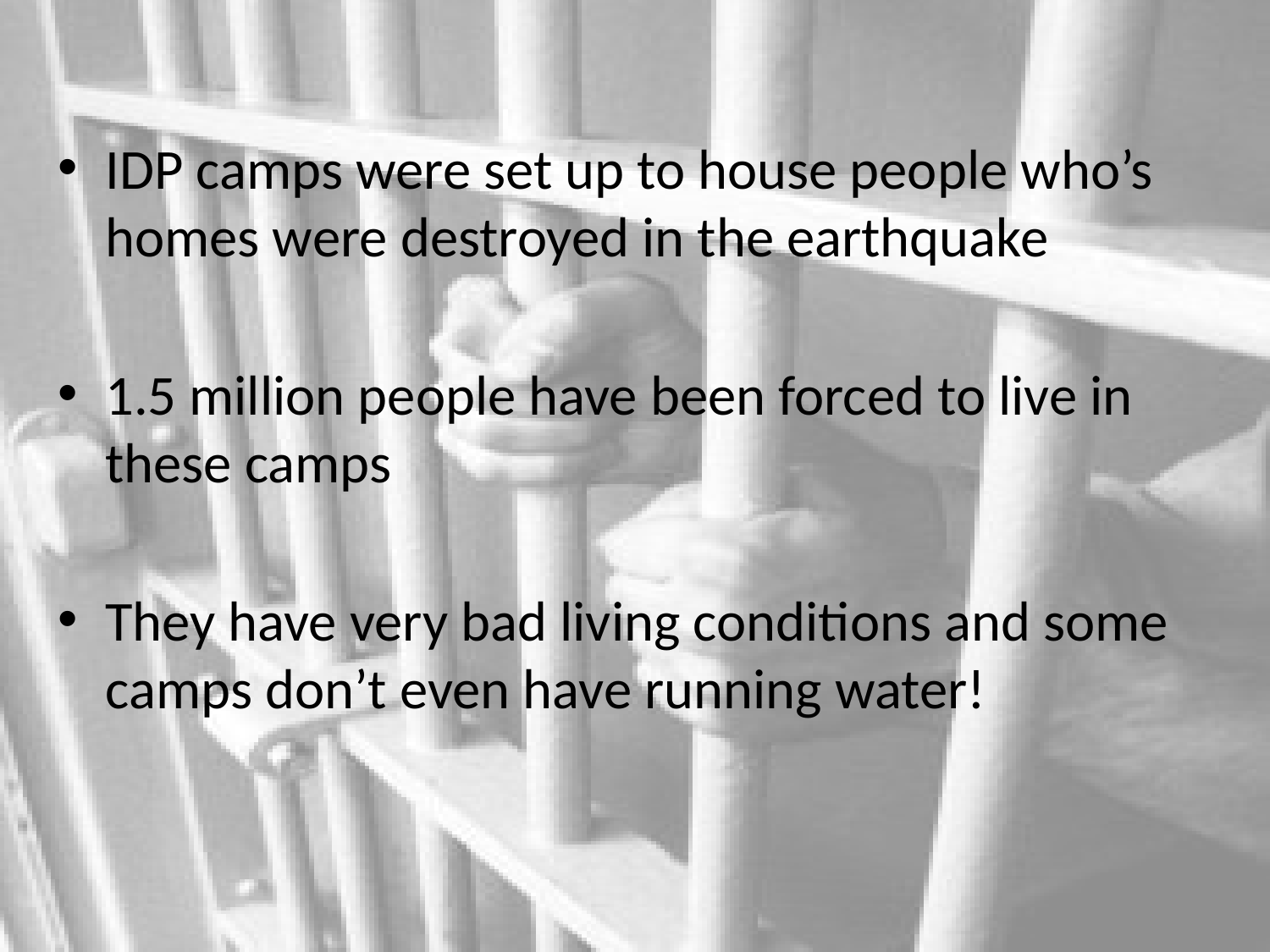

#
IDP camps were set up to house people who’s homes were destroyed in the earthquake

1.5 million people have been forced to live in these camps

They have very bad living conditions and some camps don’t even have running water!